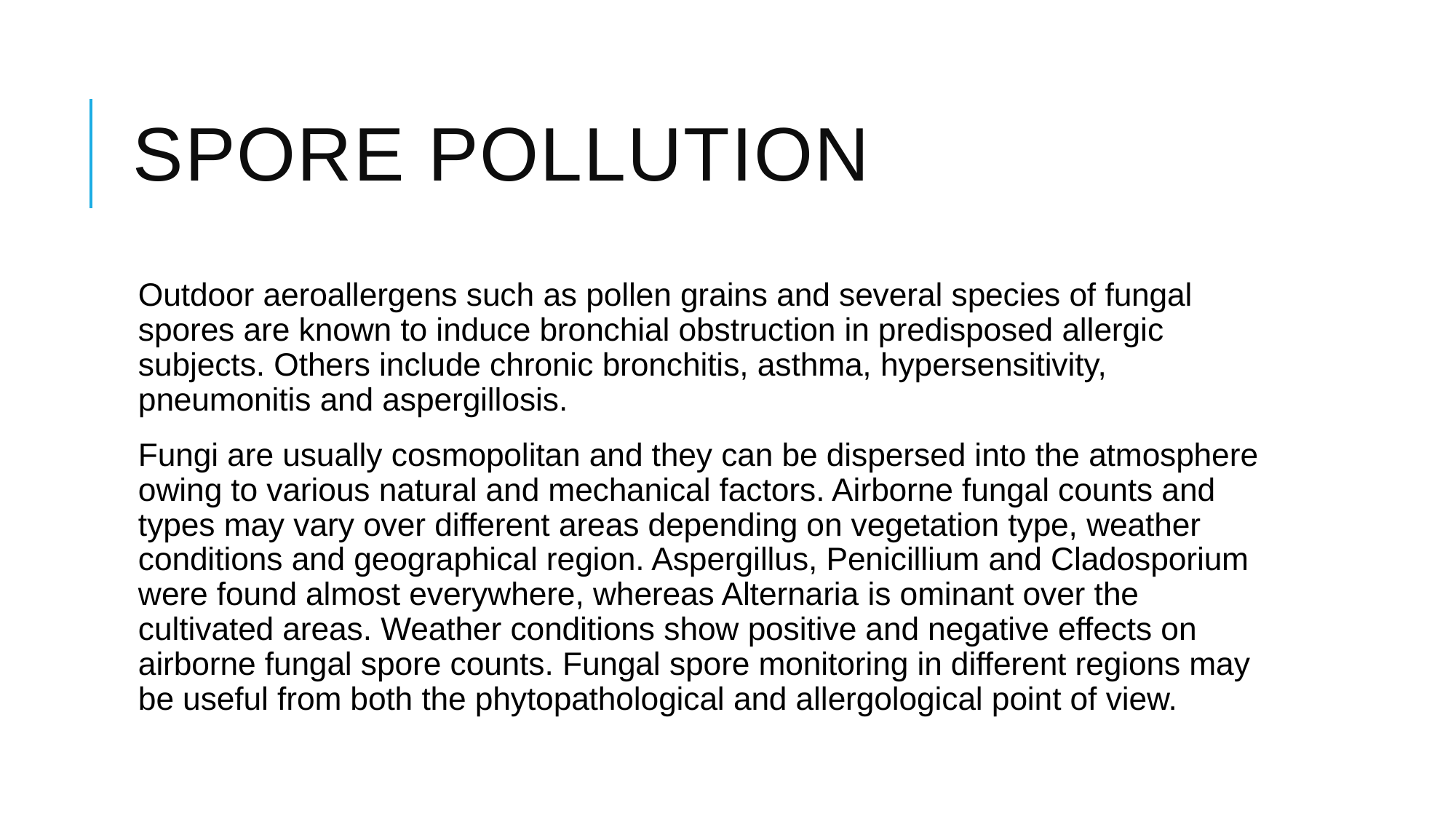

# Spore Pollution
Outdoor aeroallergens such as pollen grains and several species of fungal spores are known to induce bronchial obstruction in predisposed allergic subjects. Others include chronic bronchitis, asthma, hypersensitivity, pneumonitis and aspergillosis.
Fungi are usually cosmopolitan and they can be dispersed into the atmosphere owing to various natural and mechanical factors. Airborne fungal counts and types may vary over different areas depending on vegetation type, weather conditions and geographical region. Aspergillus, Penicillium and Cladosporium were found almost everywhere, whereas Alternaria is ominant over the cultivated areas. Weather conditions show positive and negative effects on airborne fungal spore counts. Fungal spore monitoring in different regions may be useful from both the phytopathological and allergological point of view.